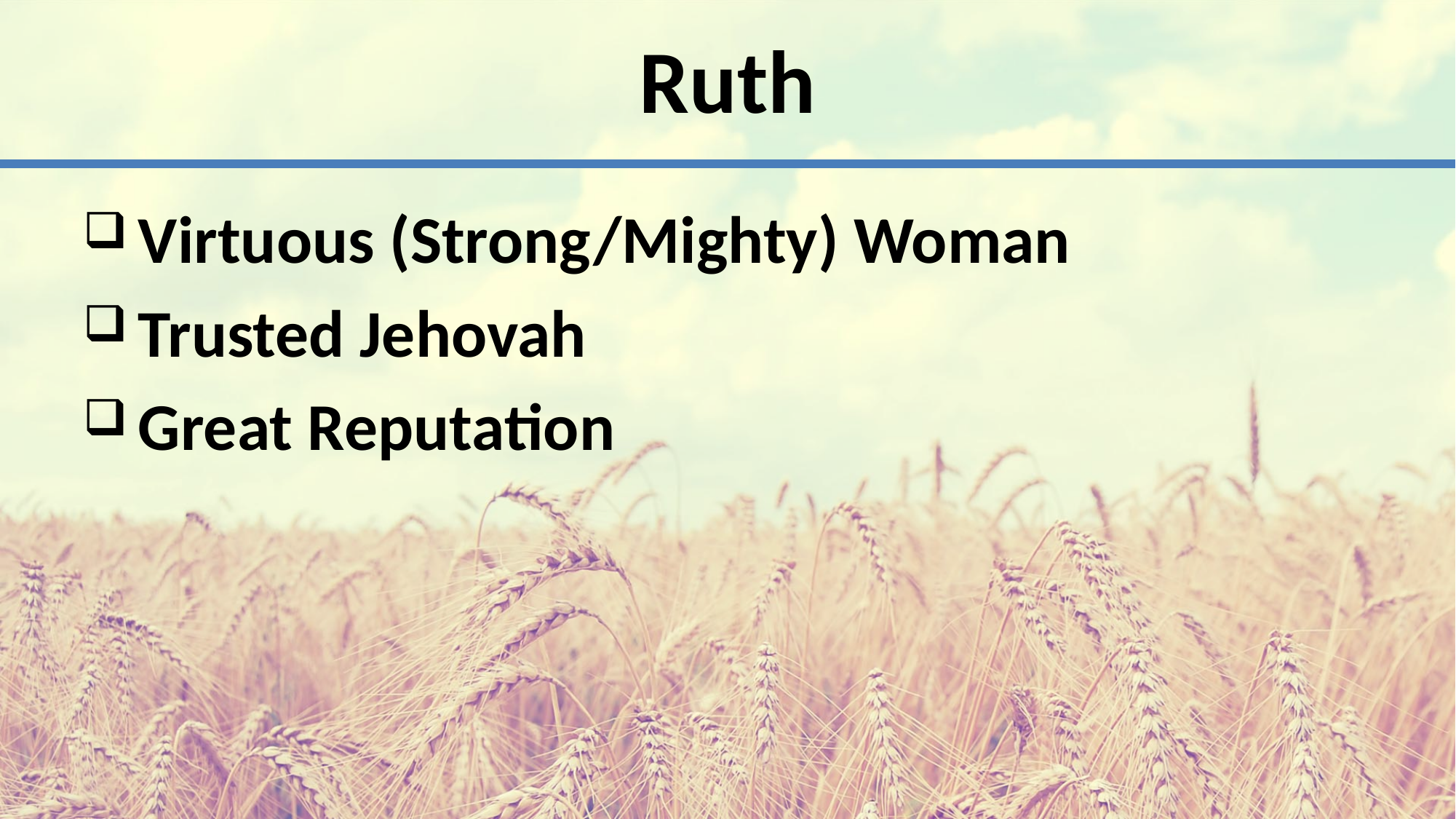

# Ruth
Virtuous (Strong/Mighty) Woman
Trusted Jehovah
Great Reputation